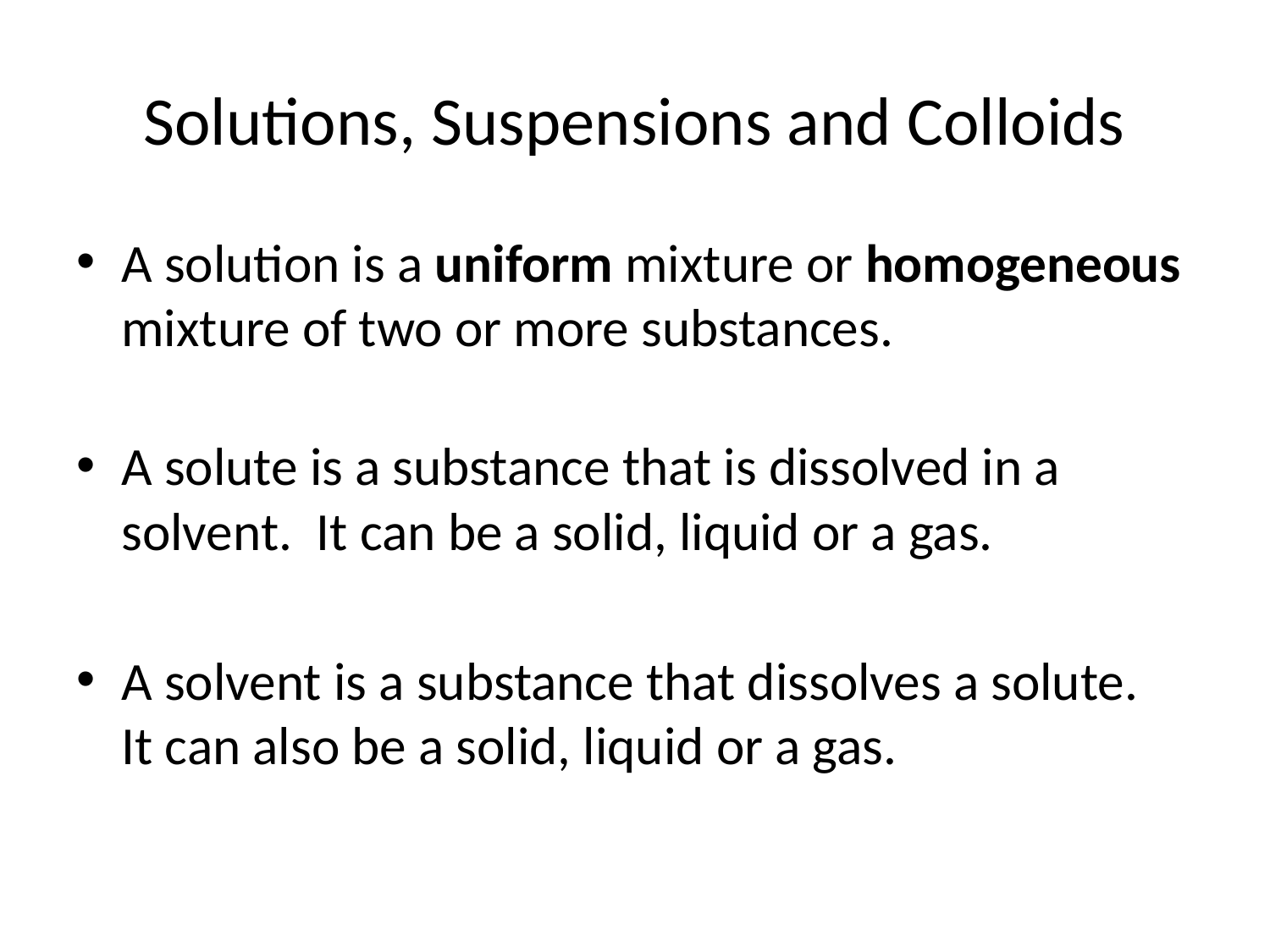

# Solutions, Suspensions and Colloids
A solution is a uniform mixture or homogeneous mixture of two or more substances.
A solute is a substance that is dissolved in a solvent.  It can be a solid, liquid or a gas.

A solvent is a substance that dissolves a solute.  It can also be a solid, liquid or a gas.